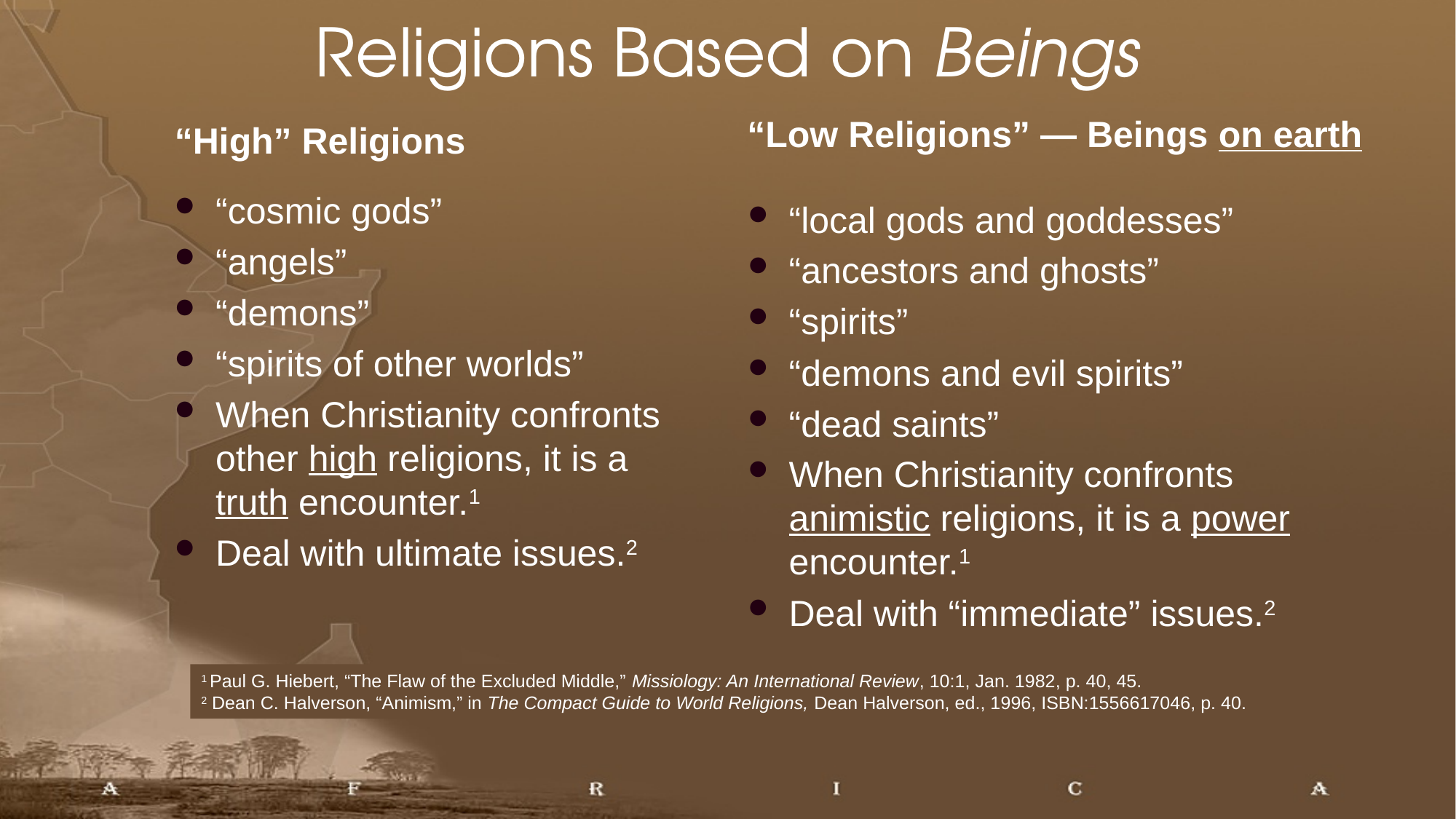

# Religions Based on Beings
“Low Religions” — Beings on earth
“High” Religions
“cosmic gods”
“angels”
“demons”
“spirits of other worlds”
When Christianity confronts other high religions, it is a truth encounter.1
Deal with ultimate issues.2

“local gods and goddesses”
“ancestors and ghosts”
“spirits”
“demons and evil spirits”
“dead saints”
When Christianity confronts animistic religions, it is a power encounter.1
Deal with “immediate” issues.2

1 Paul G. Hiebert, “The Flaw of the Excluded Middle,” Missiology: An International Review, 10:1, Jan. 1982, p. 40, 45.
2 Dean C. Halverson, “Animism,” in The Compact Guide to World Religions, Dean Halverson, ed., 1996, ISBN:1556617046, p. 40.